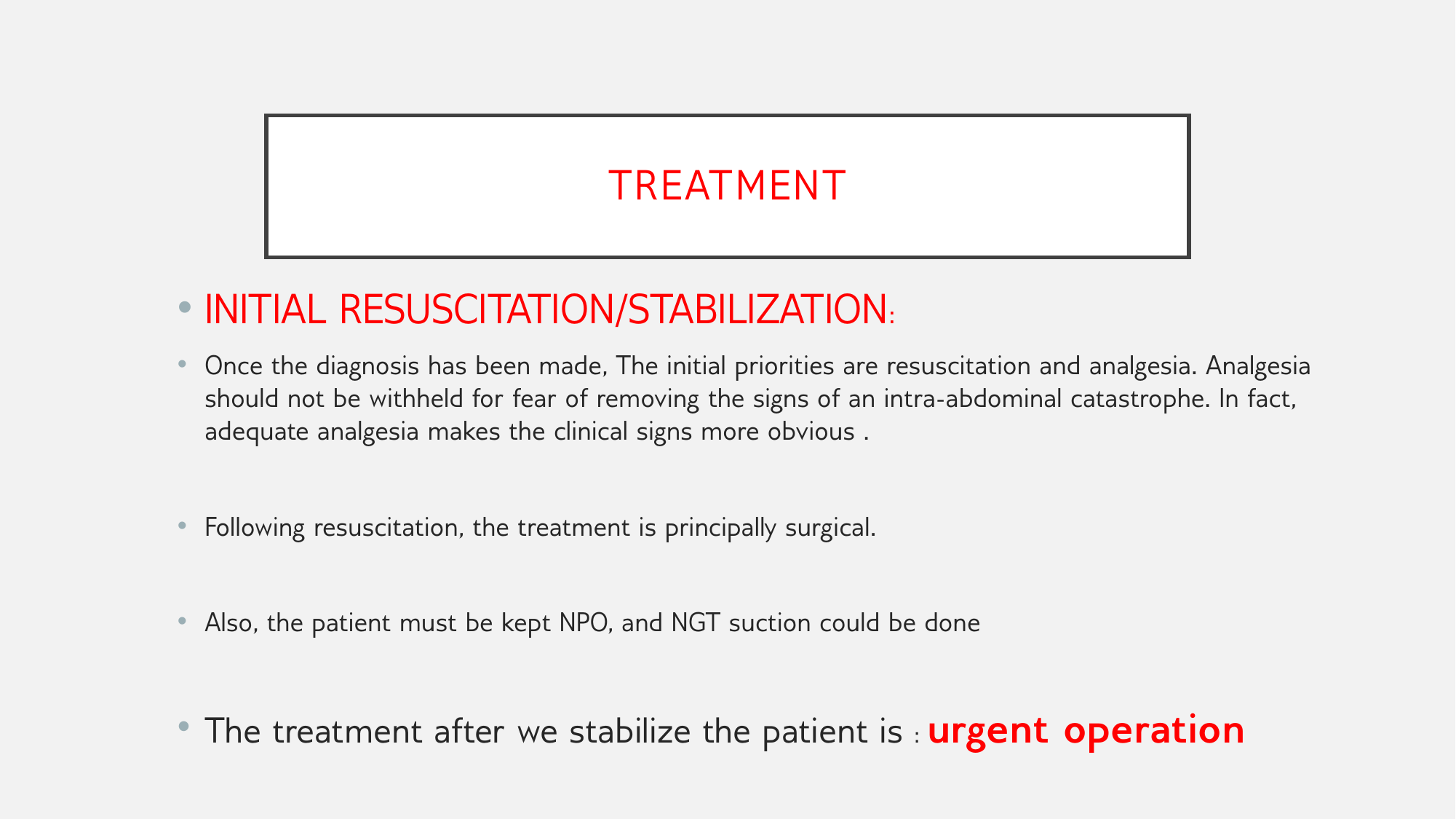

# TREATMENT
INITIAL RESUSCITATION/STABILIZATION:
Once the diagnosis has been made, The initial priorities are resuscitation and analgesia. Analgesia should not be withheld for fear of removing the signs of an intra-abdominal catastrophe. In fact, adequate analgesia makes the clinical signs more obvious .

Following resuscitation, the treatment is principally surgical.

Also, the patient must be kept NPO, and NGT suction could be done

The treatment after we stabilize the patient is : urgent operation